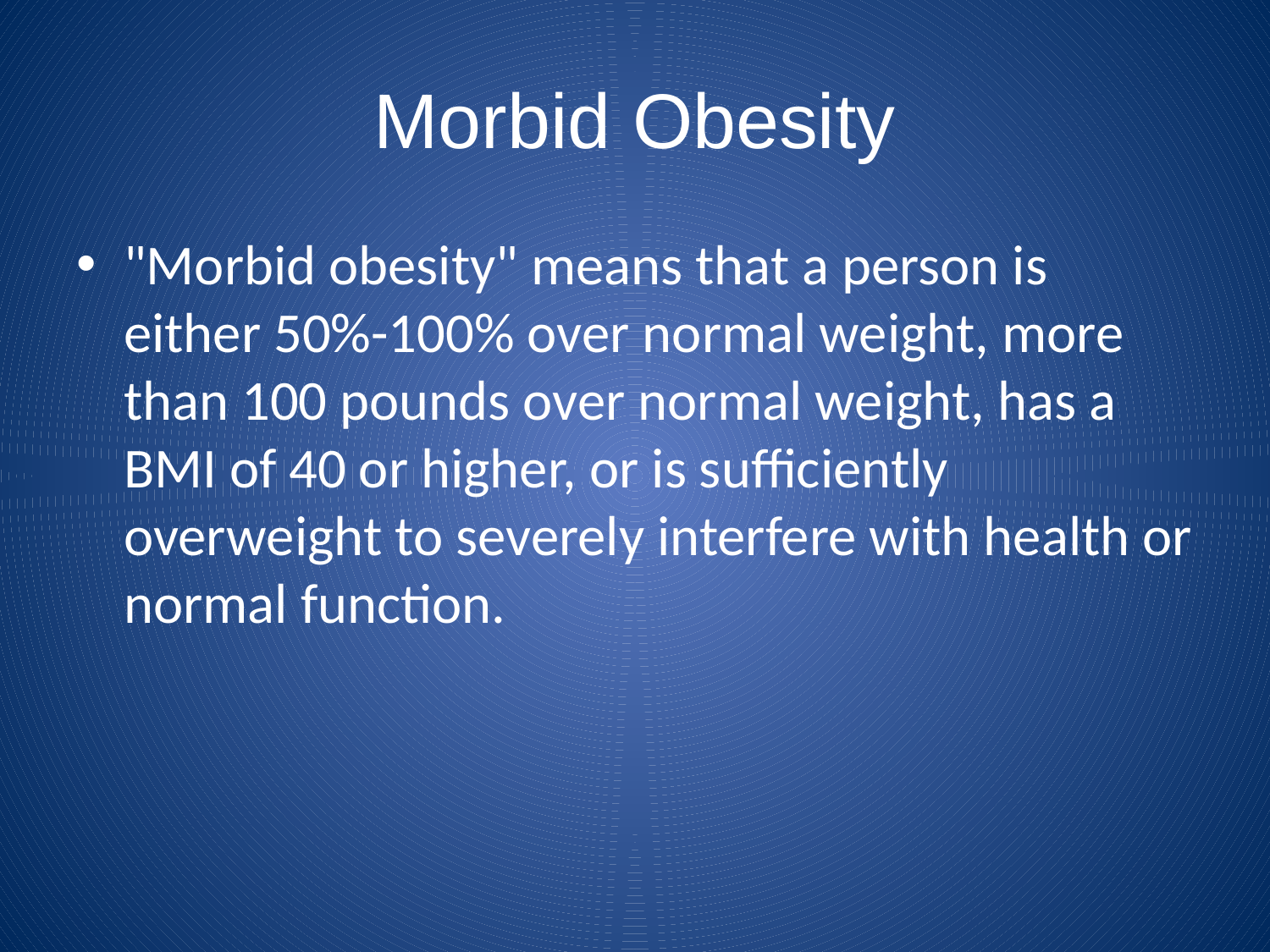

# Morbid Obesity
"Morbid obesity" means that a person is either 50%-100% over normal weight, more than 100 pounds over normal weight, has a BMI of 40 or higher, or is sufficiently overweight to severely interfere with health or normal function.